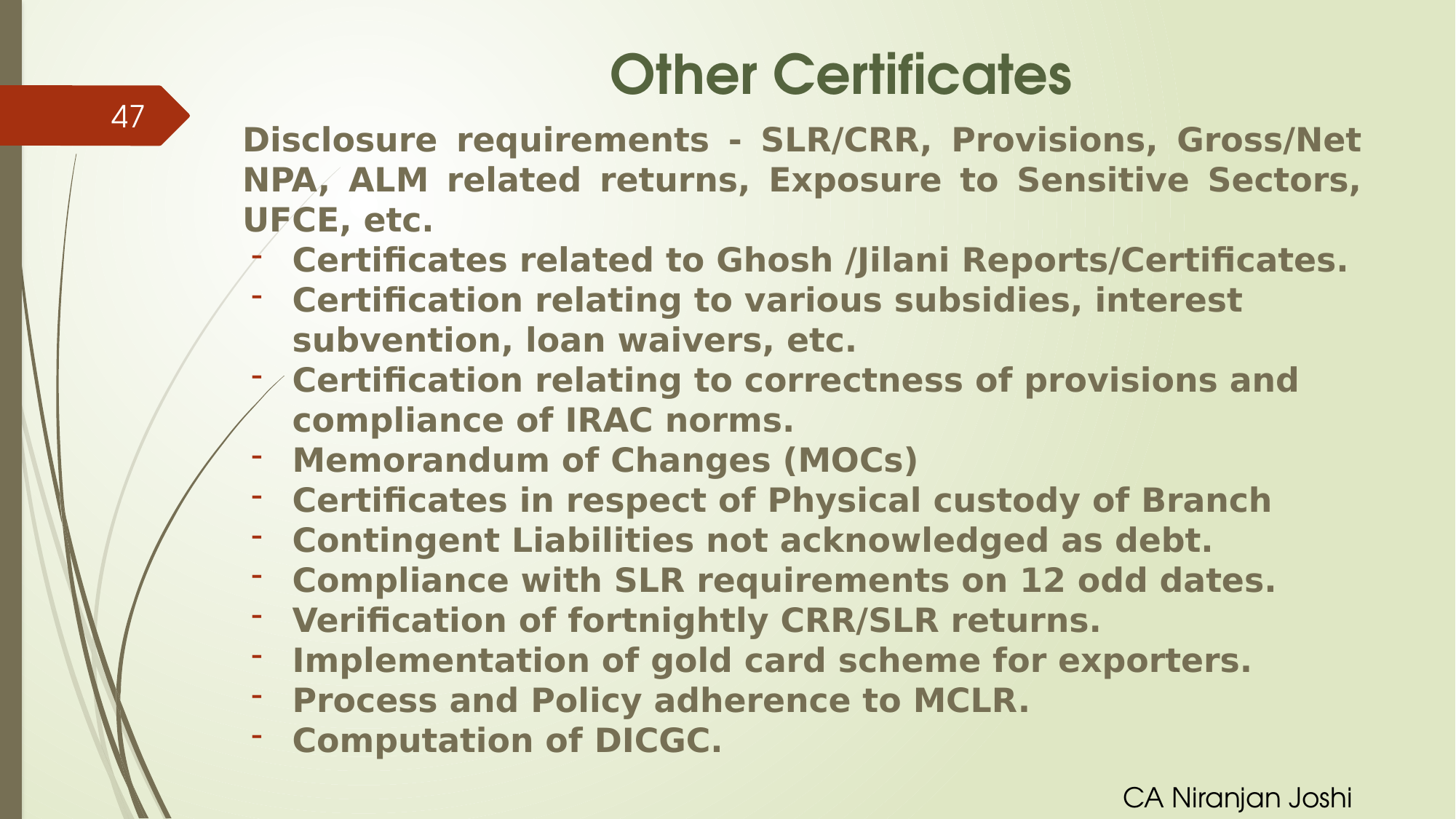

# Other Certificates
47
Disclosure requirements - SLR/CRR, Provisions, Gross/Net NPA, ALM related returns, Exposure to Sensitive Sectors, UFCE, etc.
Certificates related to Ghosh /Jilani Reports/Certificates.
Certification relating to various subsidies, interest subvention, loan waivers, etc.
Certification relating to correctness of provisions and compliance of IRAC norms.
Memorandum of Changes (MOCs)
Certificates in respect of Physical custody of Branch
Contingent Liabilities not acknowledged as debt.
Compliance with SLR requirements on 12 odd dates.
Verification of fortnightly CRR/SLR returns.
Implementation of gold card scheme for exporters.
Process and Policy adherence to MCLR.
Computation of DICGC.
CA Niranjan Joshi